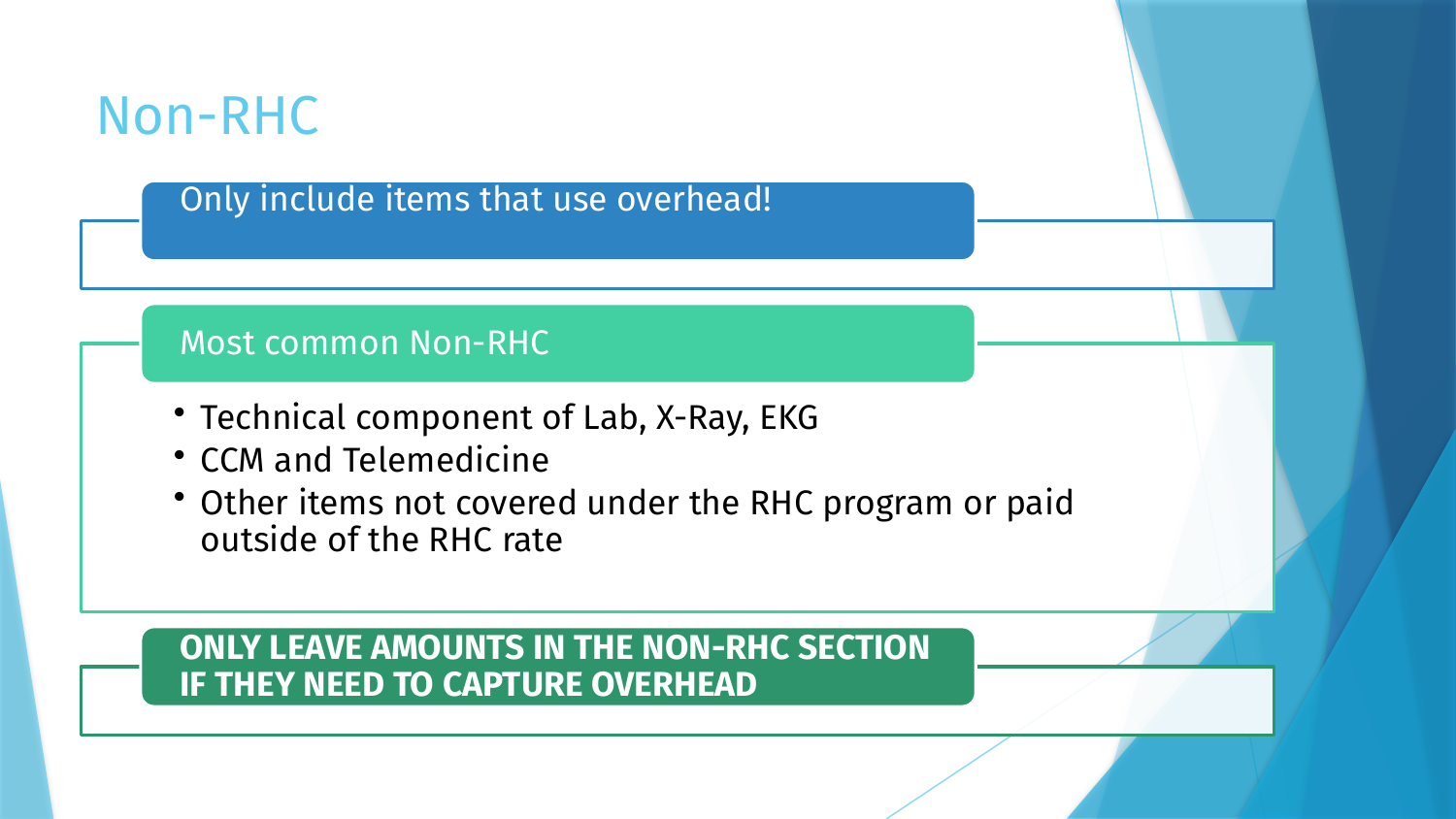

# Non-RHC
Only include items that use overhead!
Technical component of Lab, X-Ray, EKG
CCM and Telemedicine
Other items not covered under the RHC program or paid outside of the RHC rate
Most common Non-RHC
ONLY LEAVE AMOUNTS IN THE NON-RHC SECTION IF THEY NEED TO CAPTURE OVERHEAD